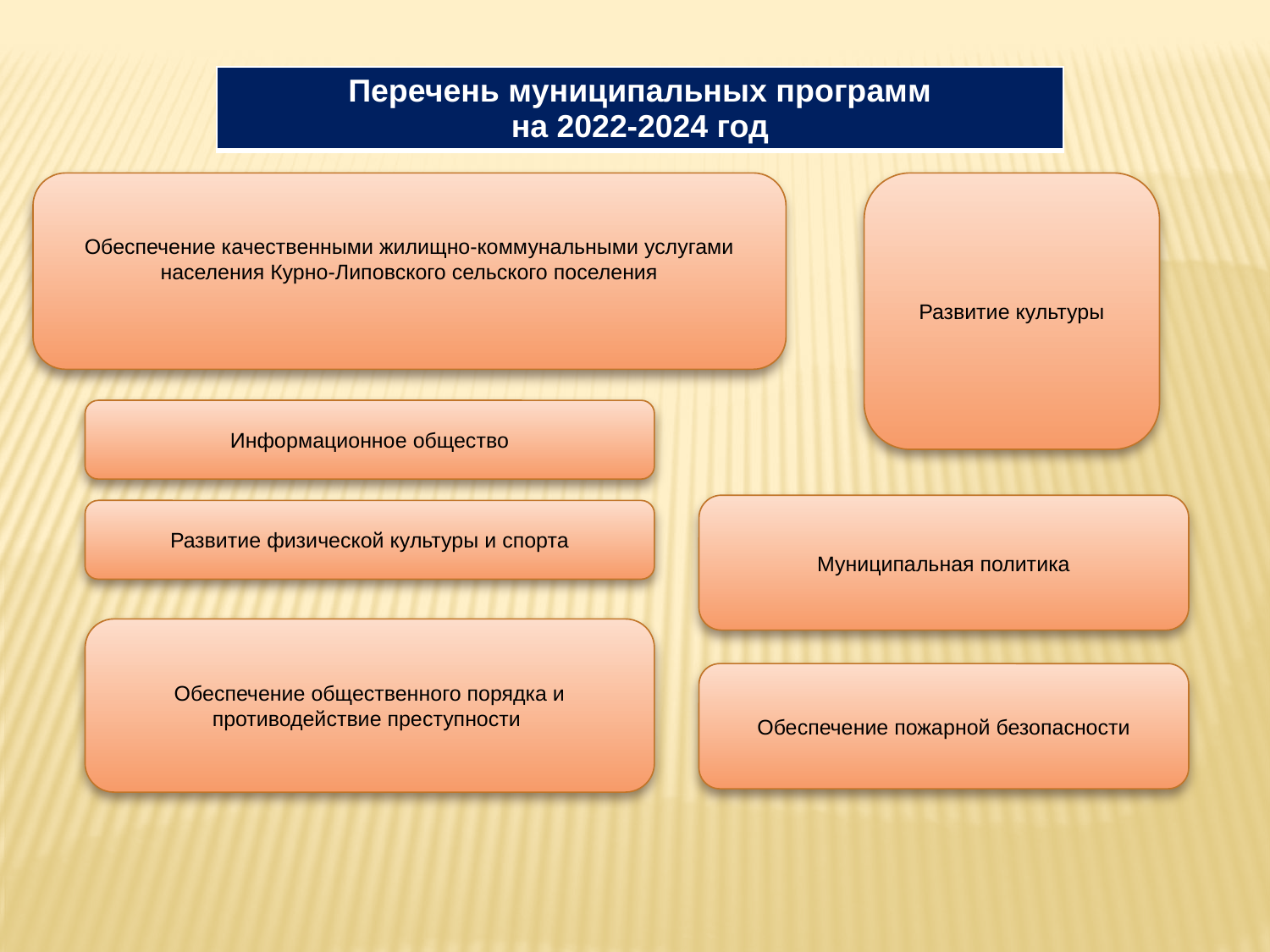

| Перечень муниципальных программ на 2022-2024 год |
| --- |

Обеспечение качественными жилищно-коммунальными услугами населения Курно-Липовского сельского поселения

Развитие культуры
Информационное общество
Муниципальная политика
Развитие физической культуры и спорта
Обеспечение общественного порядка и противодействие преступности
Обеспечение пожарной безопасности